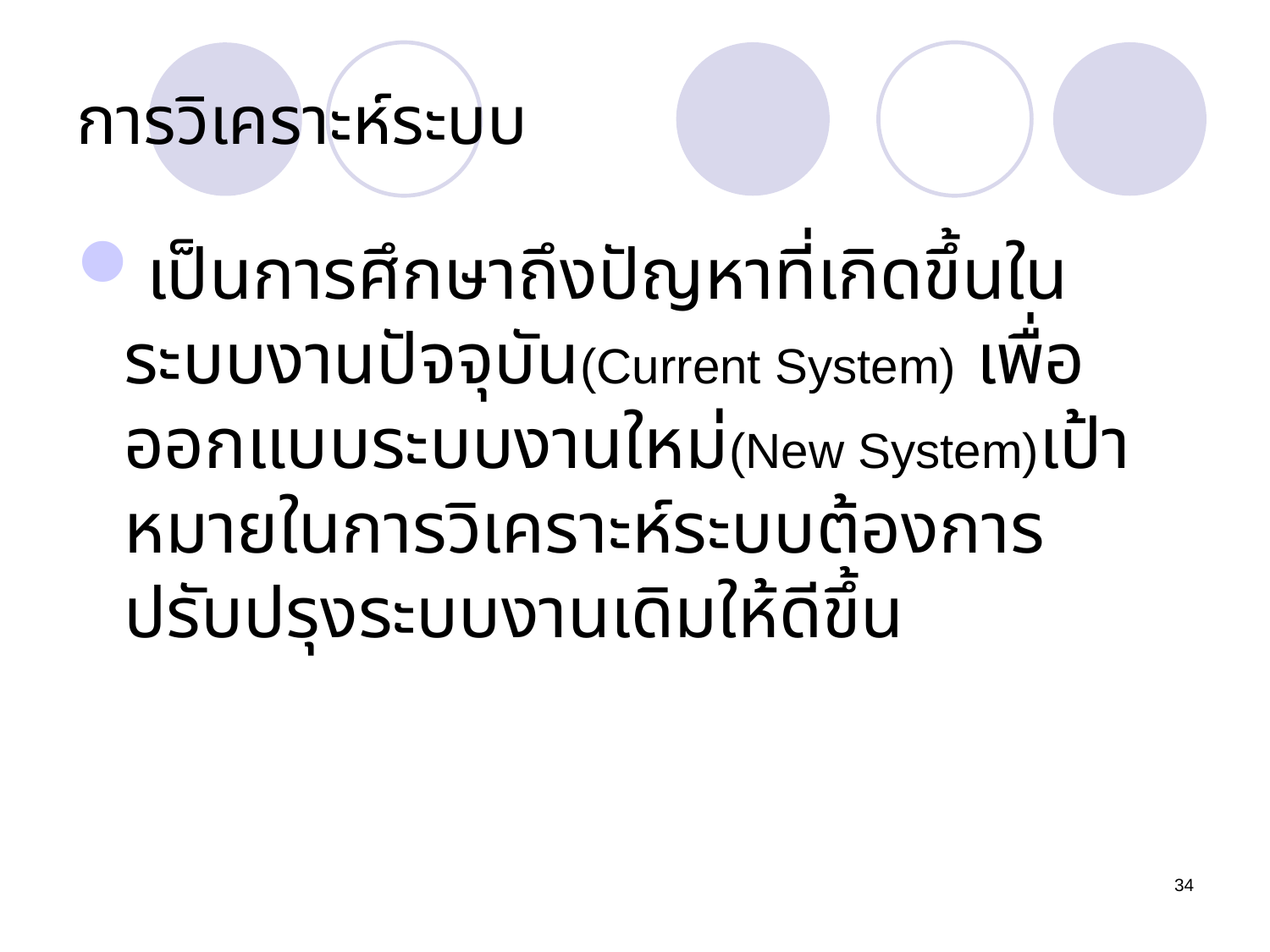

# การวิเคราะห์ระบบ
เป็นการศึกษาถึงปัญหาที่เกิดขึ้นในระบบงานปัจจุบัน(Current System) เพื่อออกแบบระบบงานใหม่(New System)เป้าหมายในการวิเคราะห์ระบบต้องการปรับปรุงระบบงานเดิมให้ดีขึ้น
34